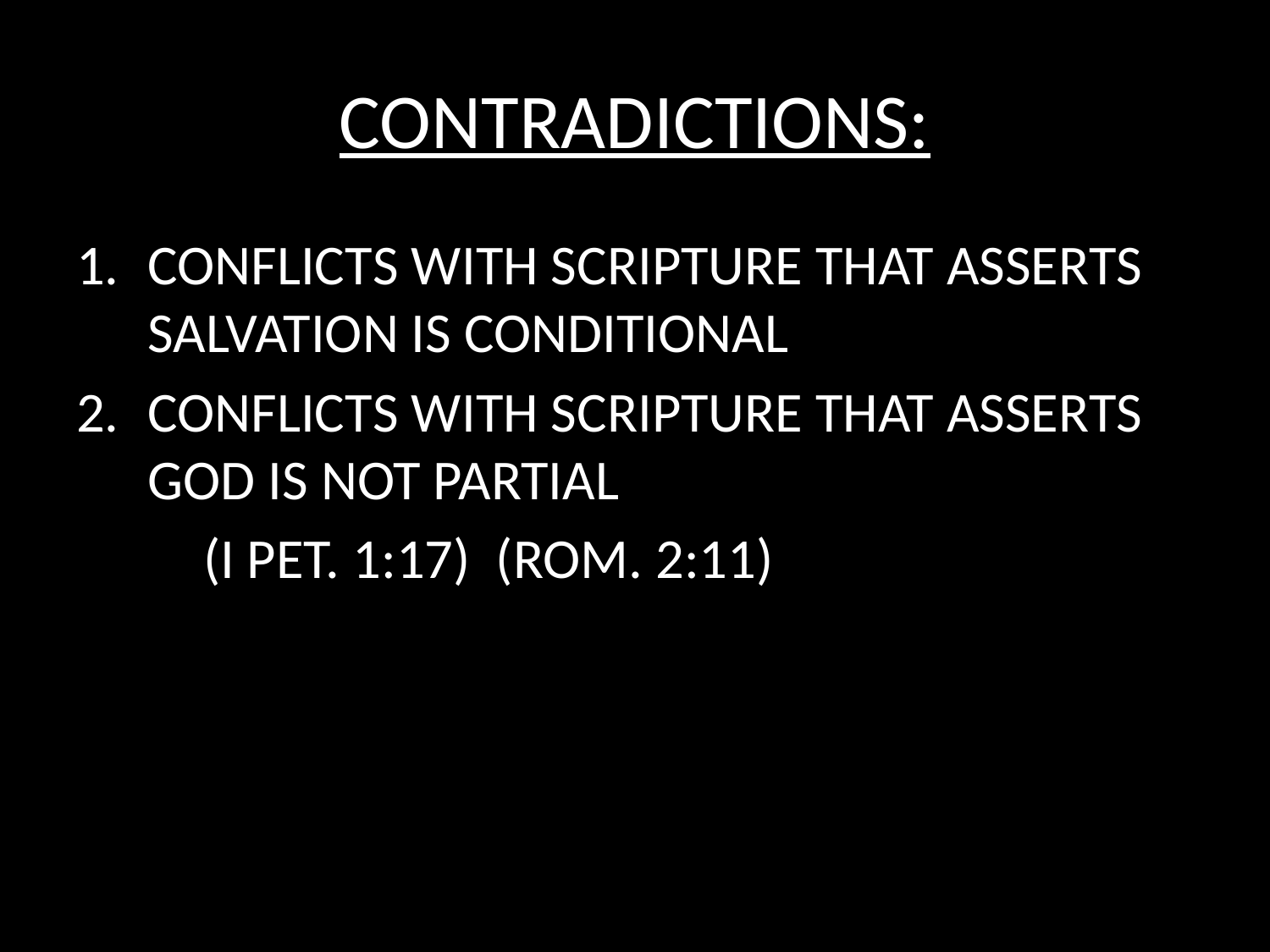

# CONTRADICTIONS:
CONFLICTS WITH SCRIPTURE THAT ASSERTS SALVATION IS CONDITIONAL
CONFLICTS WITH SCRIPTURE THAT ASSERTS GOD IS NOT PARTIAL
	(I PET. 1:17)  (ROM. 2:11)